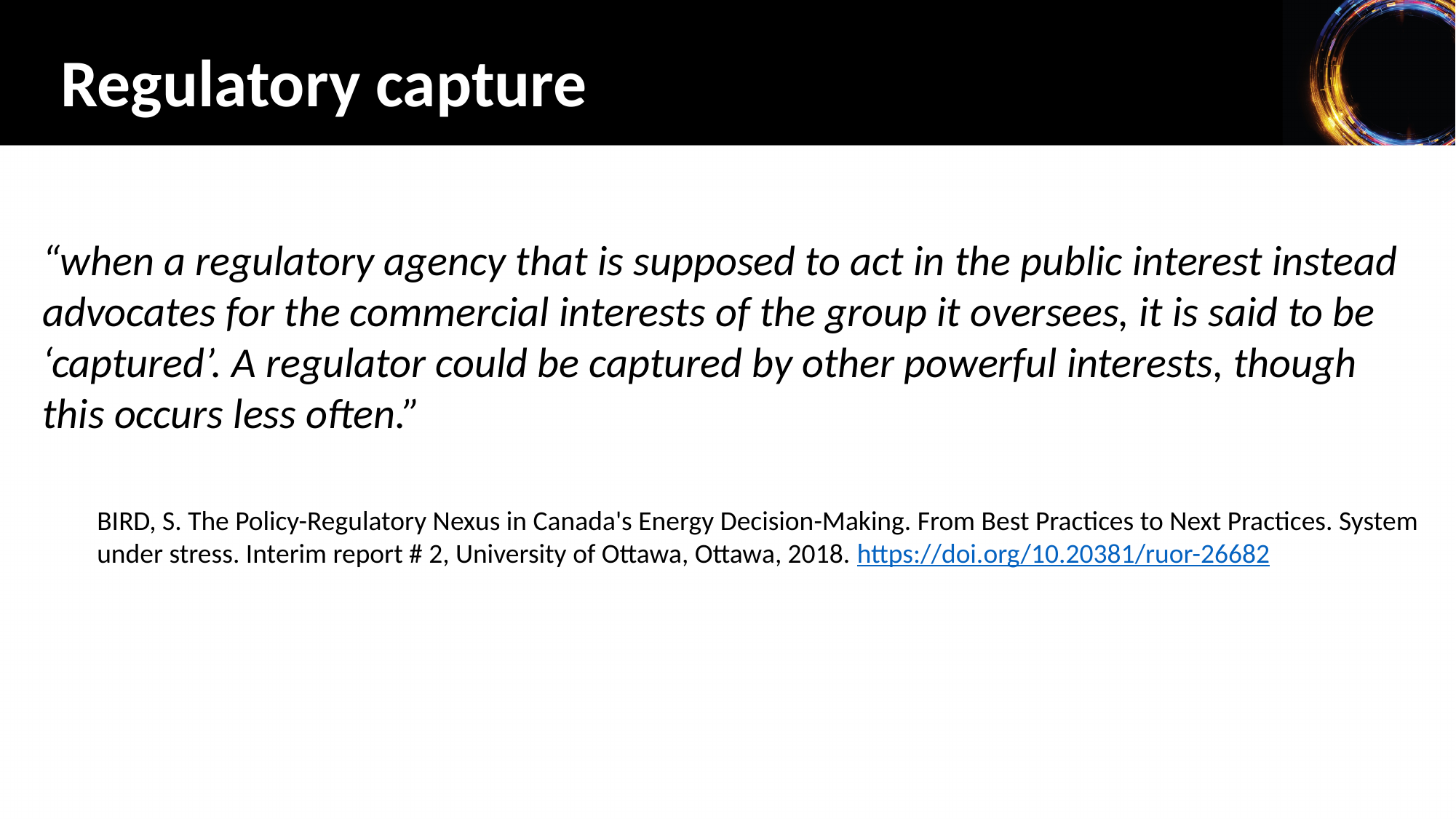

Regulatory capture
“when a regulatory agency that is supposed to act in the public interest instead advocates for the commercial interests of the group it oversees, it is said to be ‘captured’. A regulator could be captured by other powerful interests, though this occurs less often.”

BIRD, S. The Policy-Regulatory Nexus in Canada's Energy Decision-Making. From Best Practices to Next Practices. System under stress. Interim report # 2, University of Ottawa, Ottawa, 2018. https://doi.org/10.20381/ruor-26682